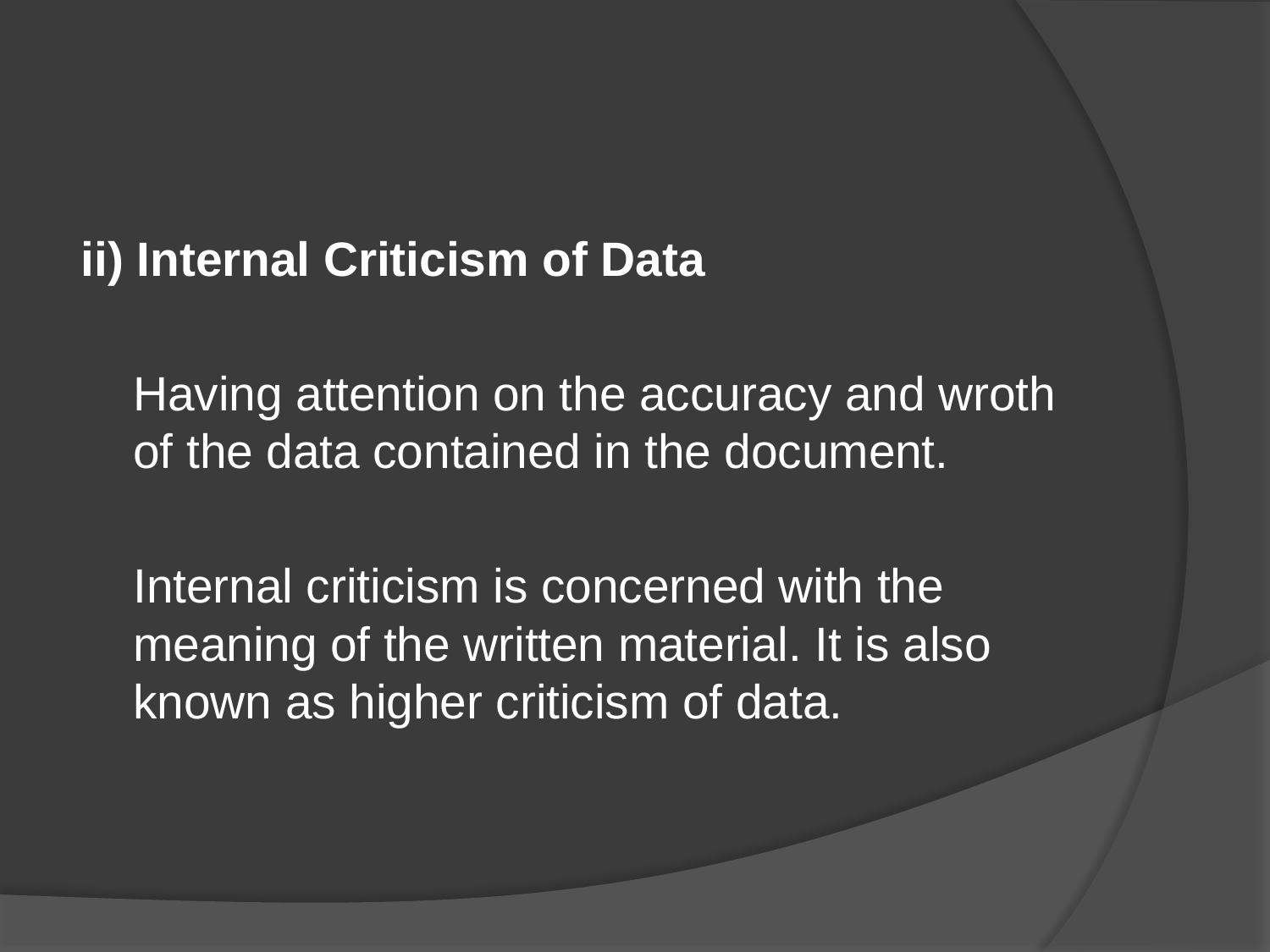

#
ii) Internal Criticism of Data

	Having attention on the accuracy and wroth of the data contained in the document.

	Internal criticism is concerned with the meaning of the written material. It is also known as higher criticism of data.